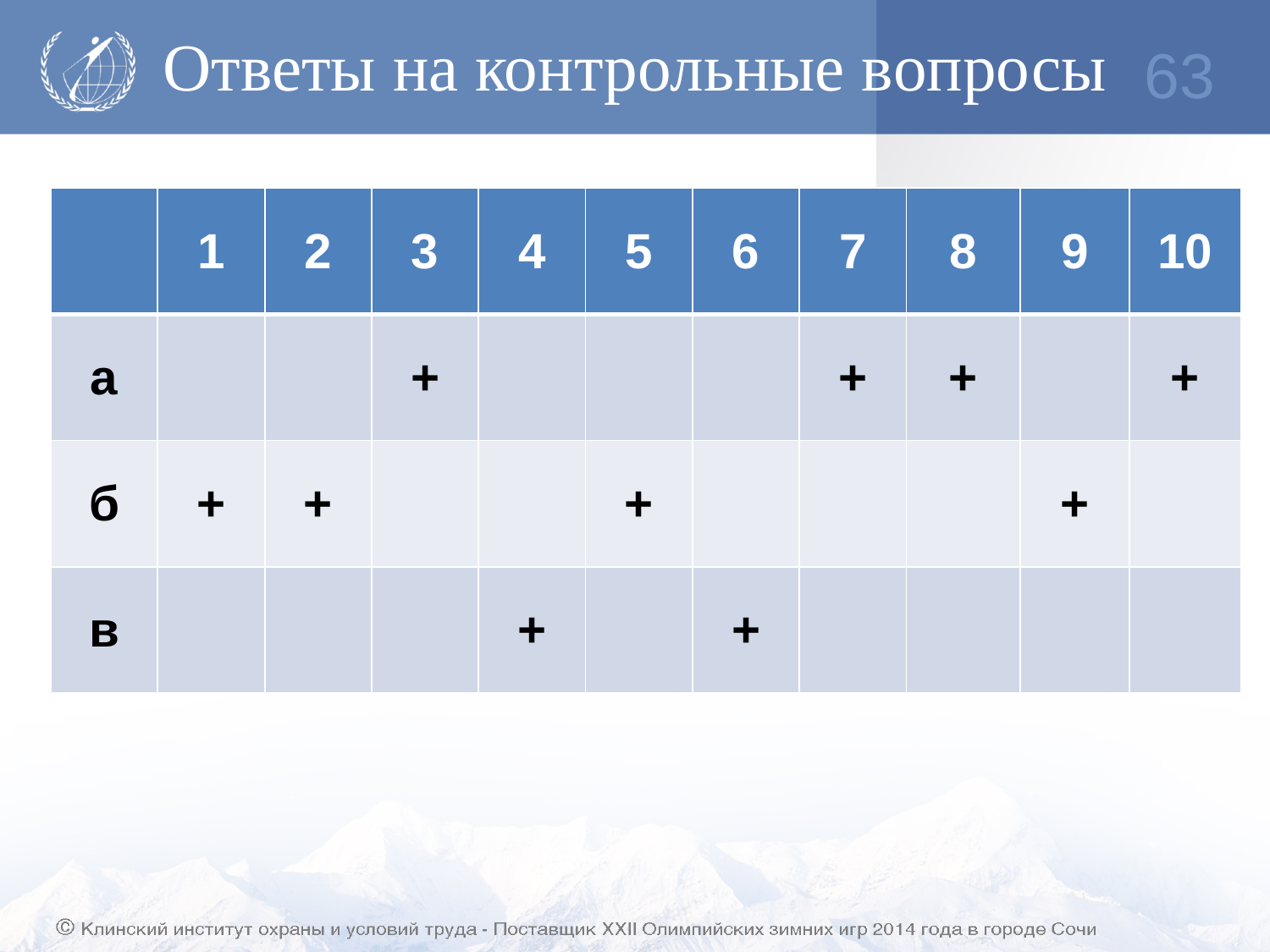

# Ответы на контрольные вопросы
63
|  | 1 | 2 | 3 | 4 | 5 | 6 | 7 | 8 | 9 | 10 |
| --- | --- | --- | --- | --- | --- | --- | --- | --- | --- | --- |
| а |  |  | + |  |  |  | + | + |  | + |
| б | + | + |  |  | + |  |  |  | + |  |
| в |  |  |  | + |  | + |  |  |  |  |